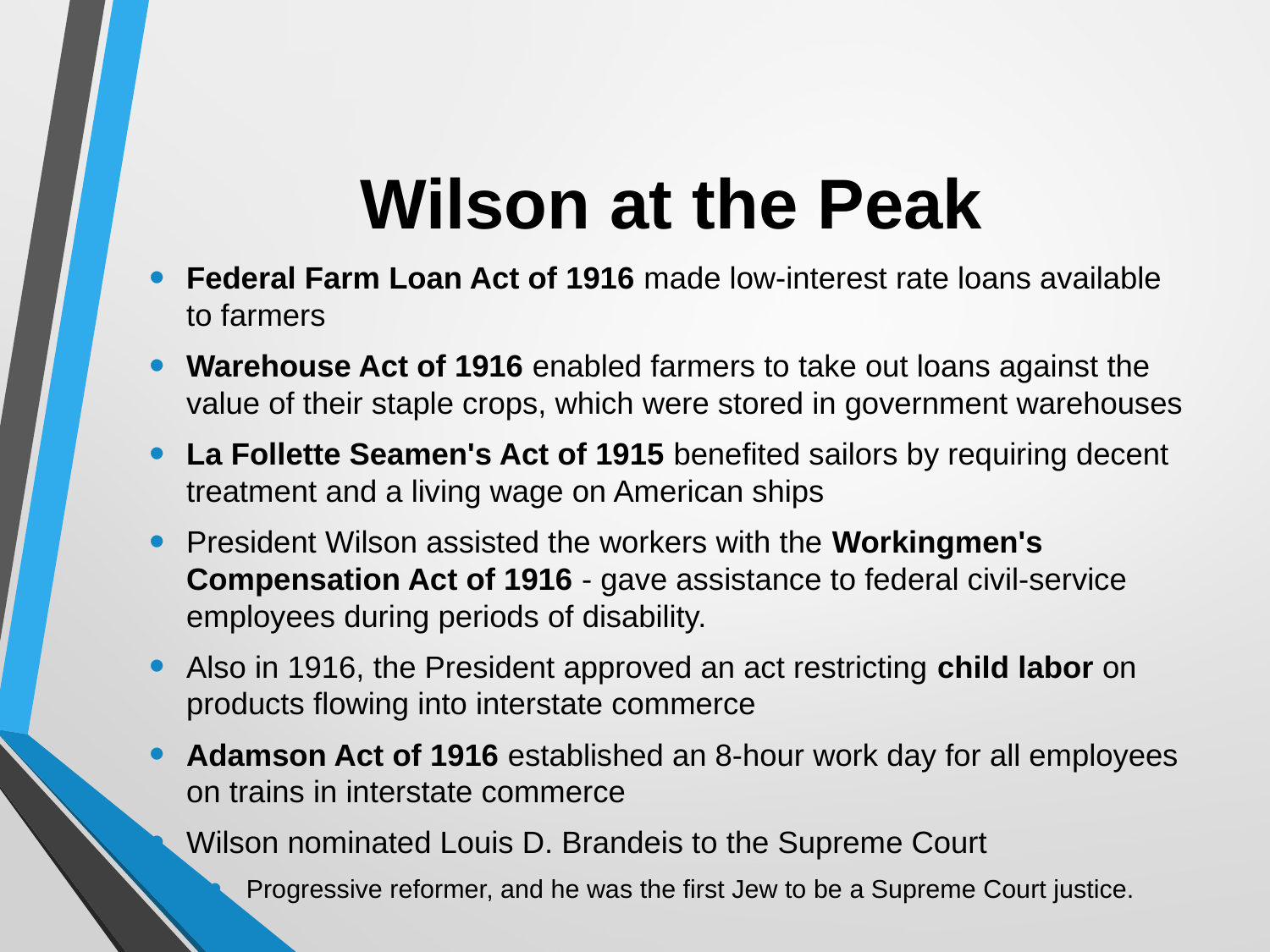

# Wilson at the Peak
Federal Farm Loan Act of 1916 made low-interest rate loans available to farmers
Warehouse Act of 1916 enabled farmers to take out loans against the value of their staple crops, which were stored in government warehouses
La Follette Seamen's Act of 1915 benefited sailors by requiring decent treatment and a living wage on American ships
President Wilson assisted the workers with the Workingmen's Compensation Act of 1916 - gave assistance to federal civil-service employees during periods of disability.
Also in 1916, the President approved an act restricting child labor on products flowing into interstate commerce
Adamson Act of 1916 established an 8-hour work day for all employees on trains in interstate commerce
Wilson nominated Louis D. Brandeis to the Supreme Court
Progressive reformer, and he was the first Jew to be a Supreme Court justice.